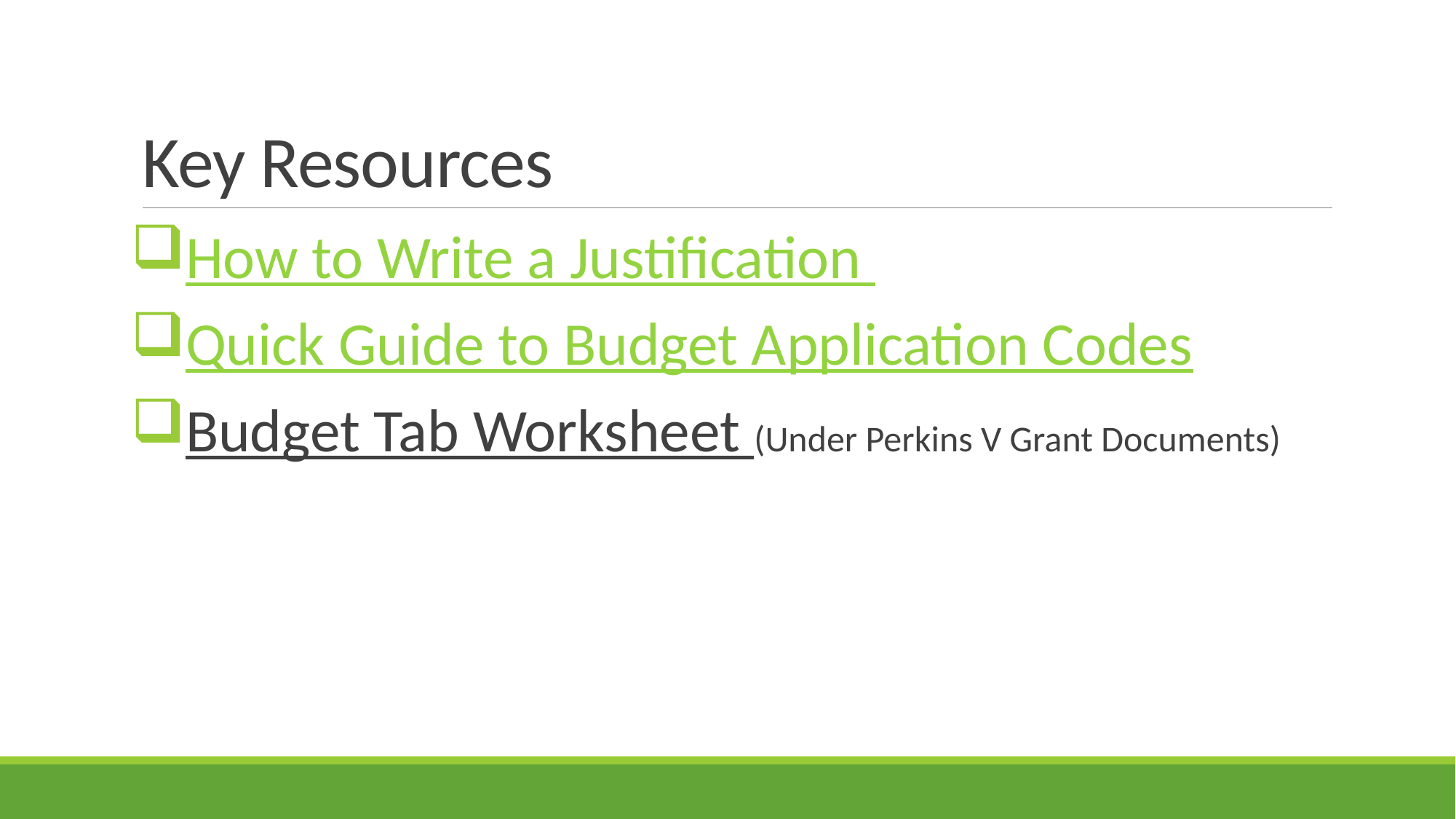

# Key Resources
How to Write a Justification
Quick Guide to Budget Application Codes
Budget Tab Worksheet (Under Perkins V Grant Documents)